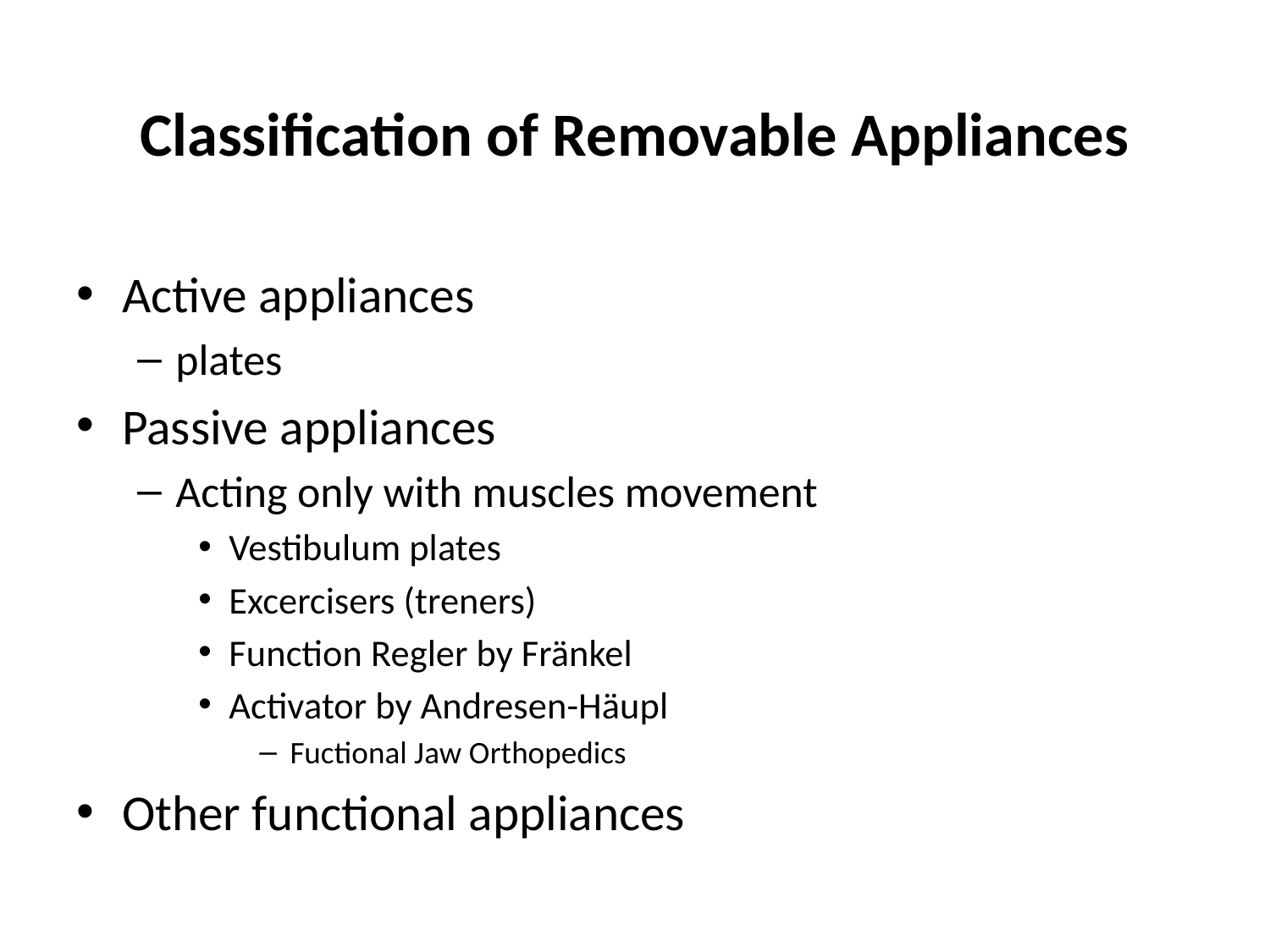

# Classification of Removable Appliances
Active appliances
plates
Passive appliances
Acting only with muscles movement
Vestibulum plates
Excercisers (treners)
Function Regler by Fränkel
Activator by Andresen-Häupl
Fuctional Jaw Orthopedics
Other functional appliances